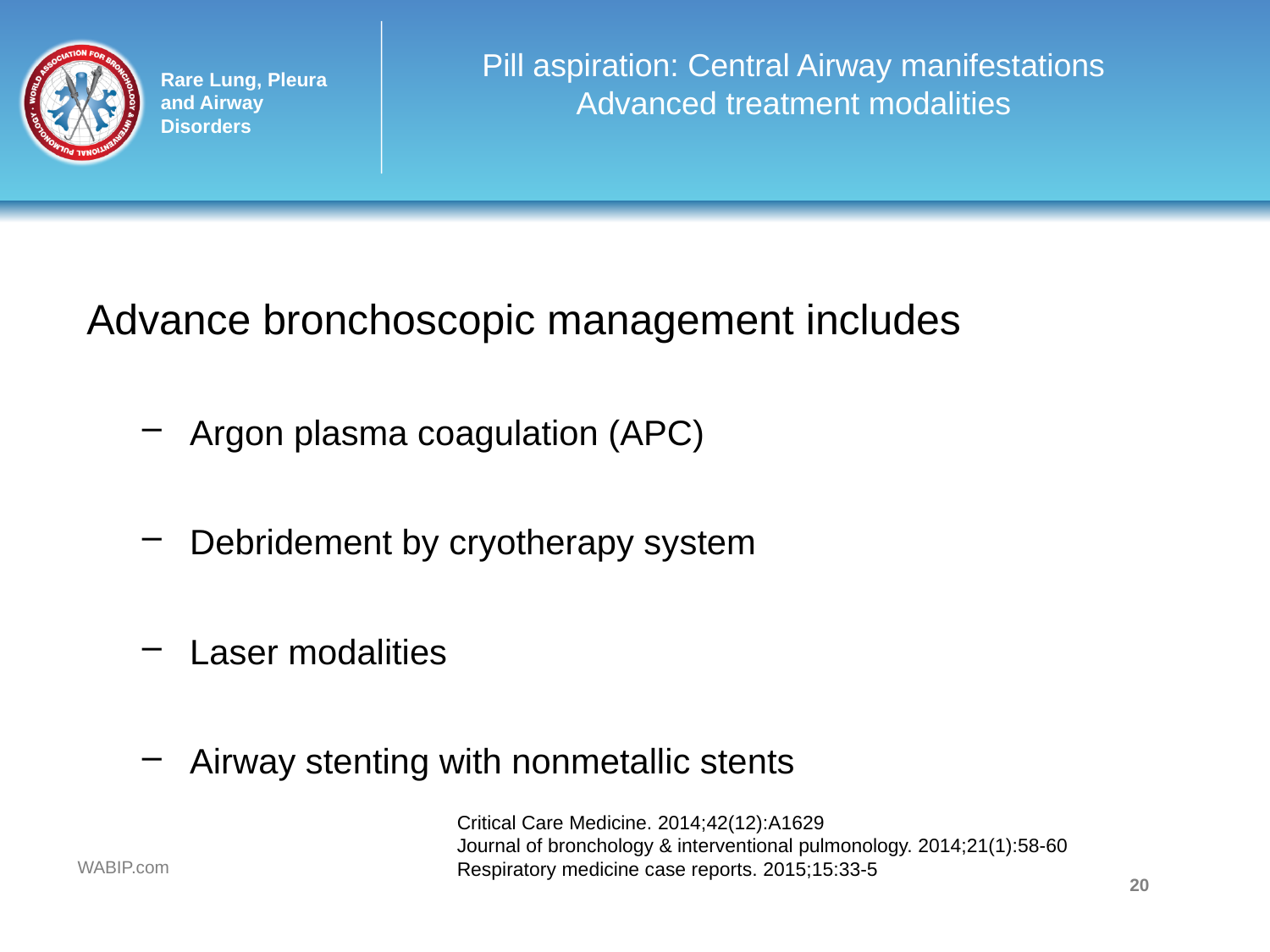

# Pill aspiration: Central Airway manifestations Advanced treatment modalities
Advance bronchoscopic management includes

Argon plasma coagulation (APC)

Debridement by cryotherapy system

Laser modalities

Airway stenting with nonmetallic stents
Critical Care Medicine. 2014;42(12):A1629
Journal of bronchology & interventional pulmonology. 2014;21(1):58-60
Respiratory medicine case reports. 2015;15:33-5